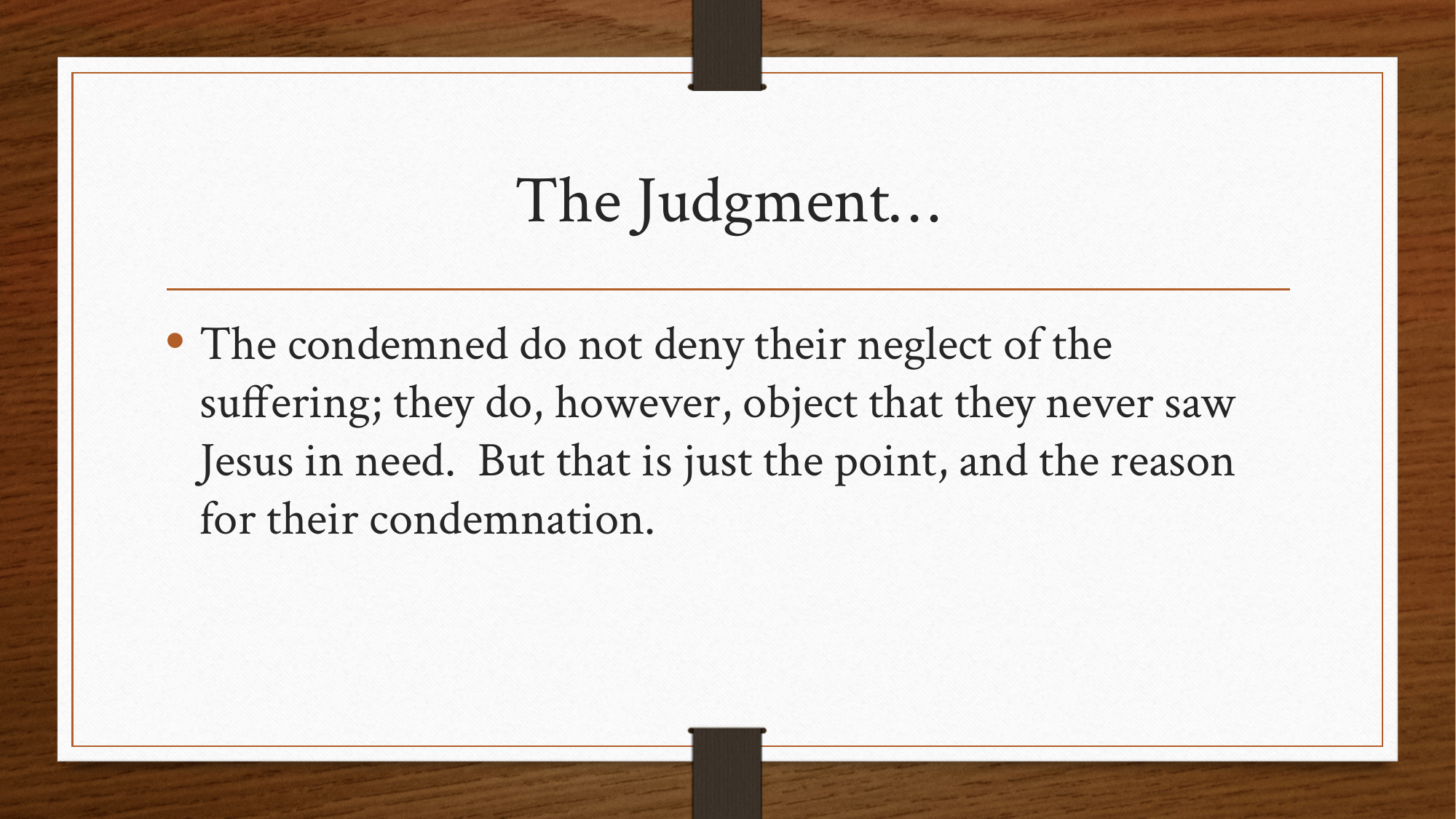

# The Judgment…
The condemned do not deny their neglect of the suffering; they do, however, object that they never saw Jesus in need.  But that is just the point, and the reason for their condemnation.